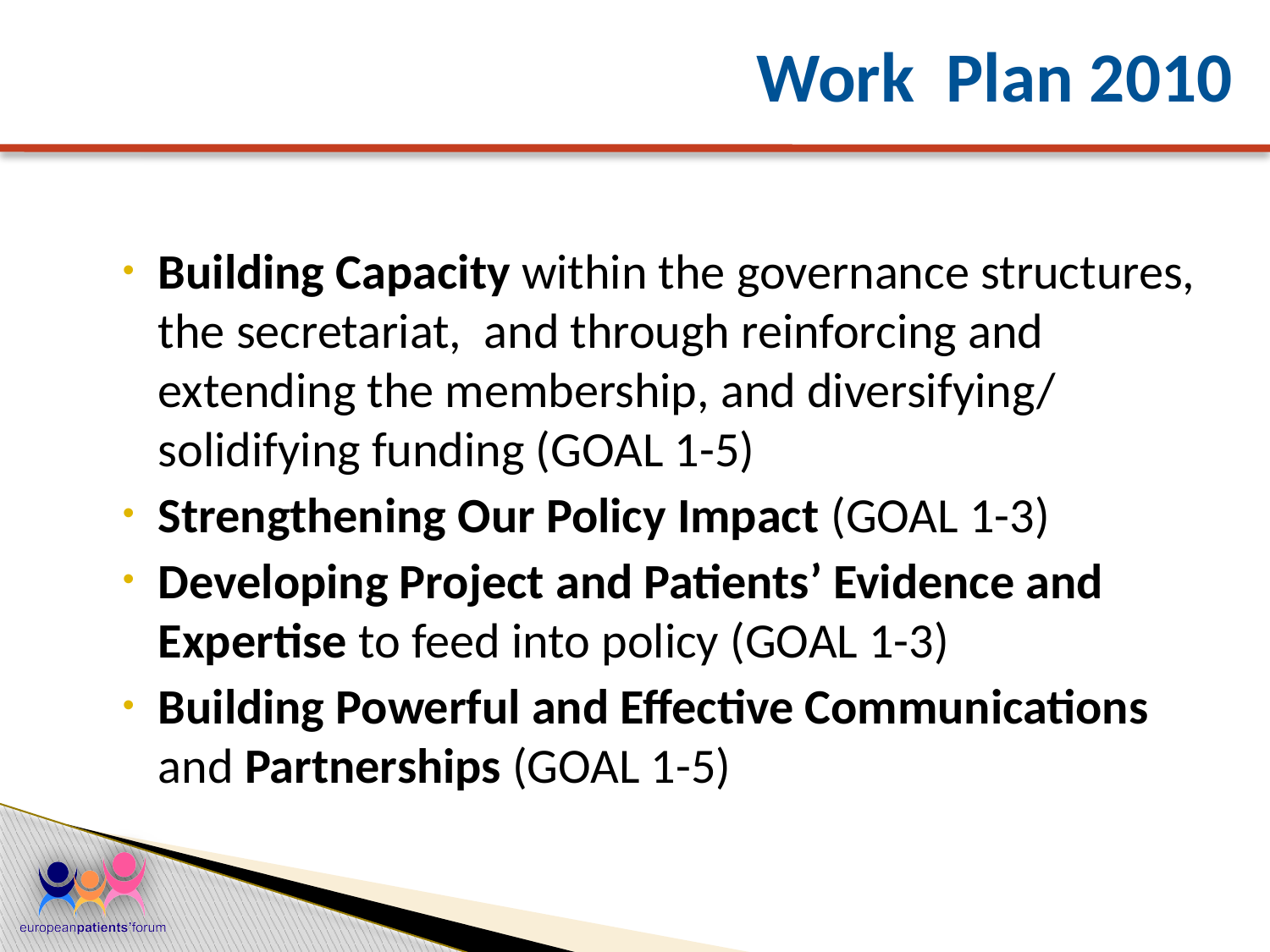

# Work  Plan 2010

Building Capacity within the governance structures, the secretariat,  and through reinforcing and extending the membership, and diversifying/ solidifying funding (GOAL 1-5)
Strengthening Our Policy Impact (GOAL 1-3)
Developing Project and Patients’ Evidence and Expertise to feed into policy (GOAL 1-3)
Building Powerful and Effective Communications and Partnerships (GOAL 1-5)